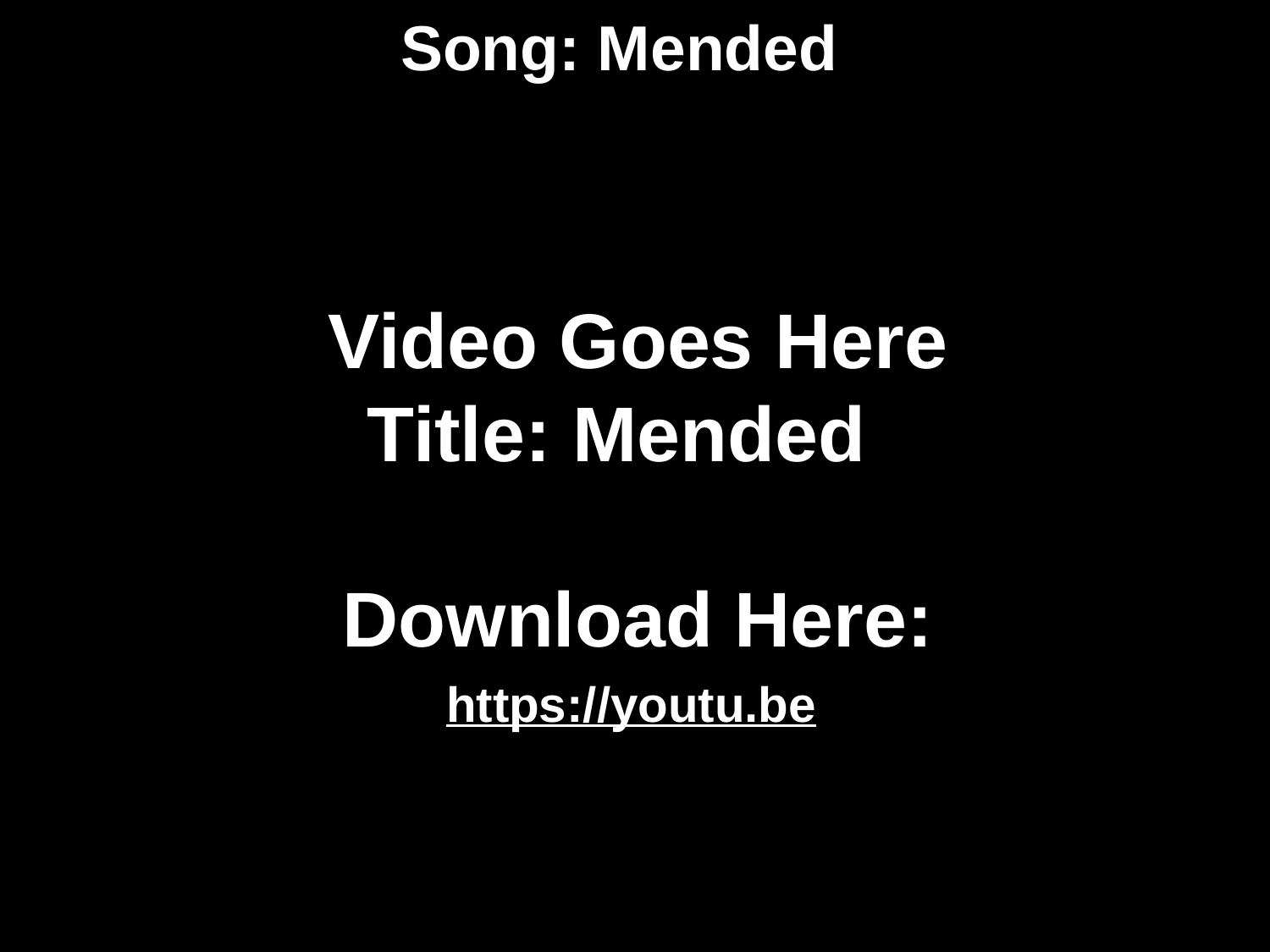

# Song: Mended

Video Goes Here
Title: Mended
Download Here:
https://youtu.be